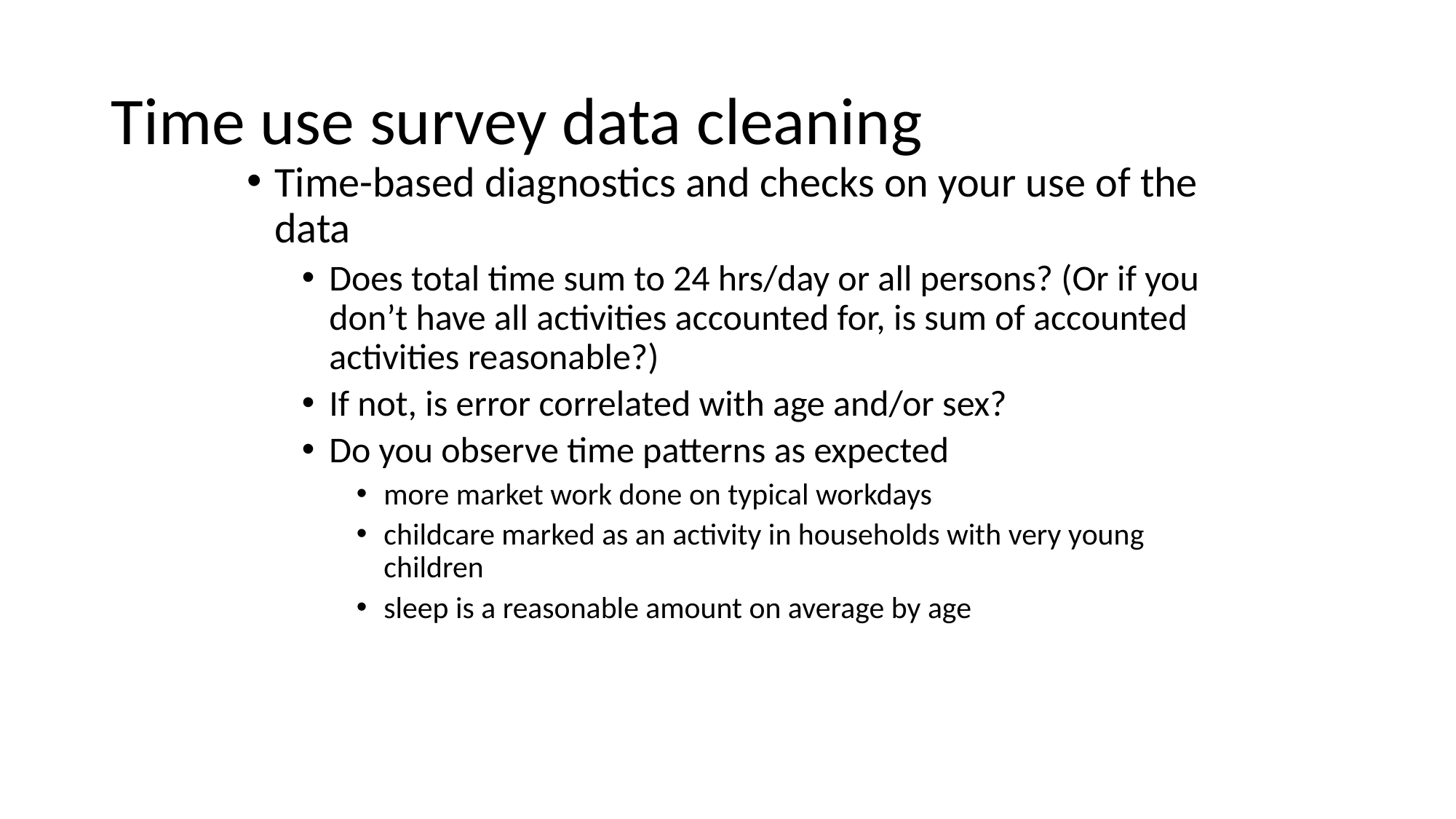

# Time use survey data cleaning
Time-based diagnostics and checks on your use of the data
Does total time sum to 24 hrs/day or all persons? (Or if you don’t have all activities accounted for, is sum of accounted activities reasonable?)
If not, is error correlated with age and/or sex?
Do you observe time patterns as expected
more market work done on typical workdays
childcare marked as an activity in households with very young children
sleep is a reasonable amount on average by age